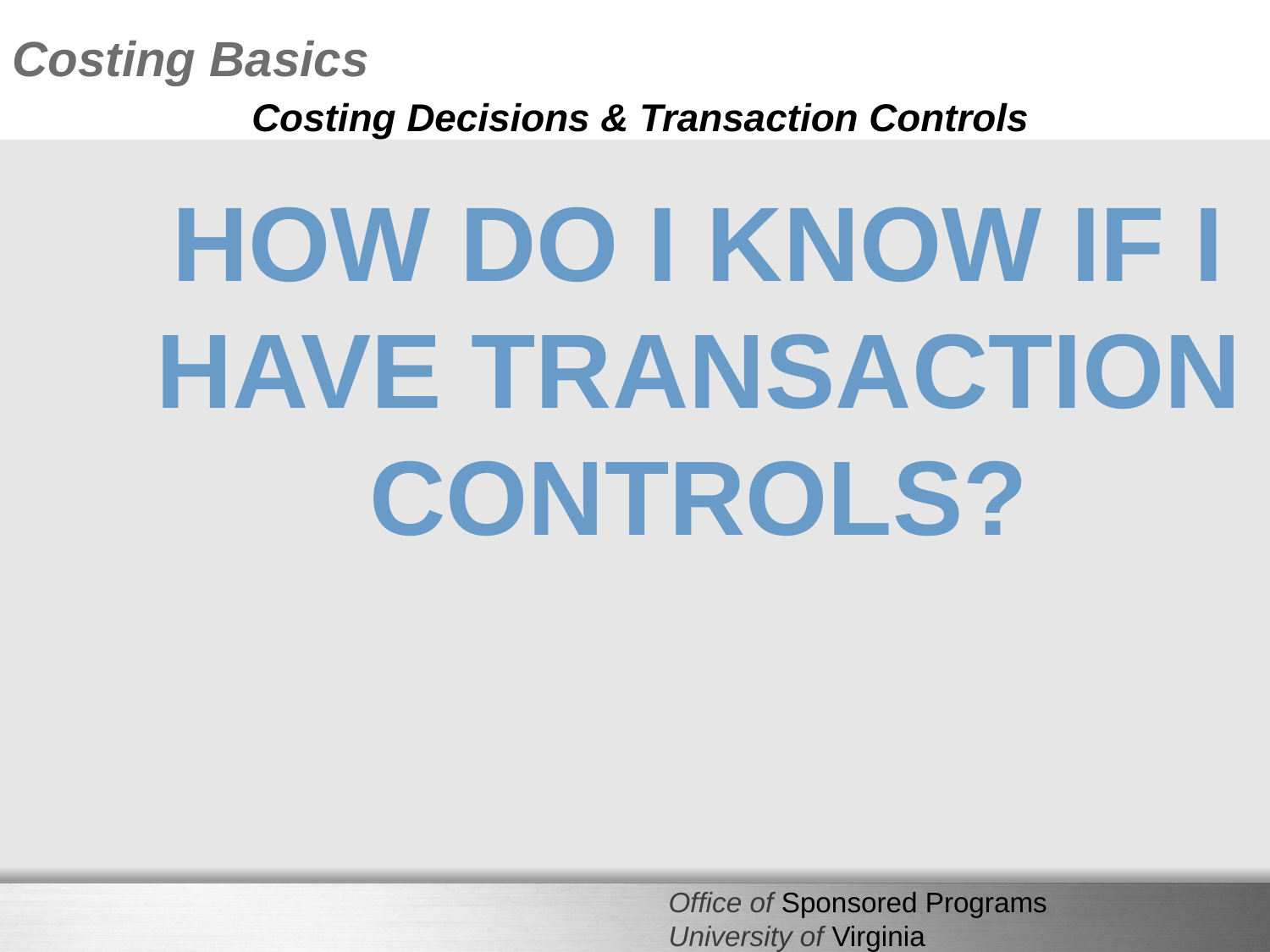

Costing Basics
# Costing Decisions & Transaction Controls
HOW DO I KNOW IF I HAVE TRANSACTION CONTROLS?